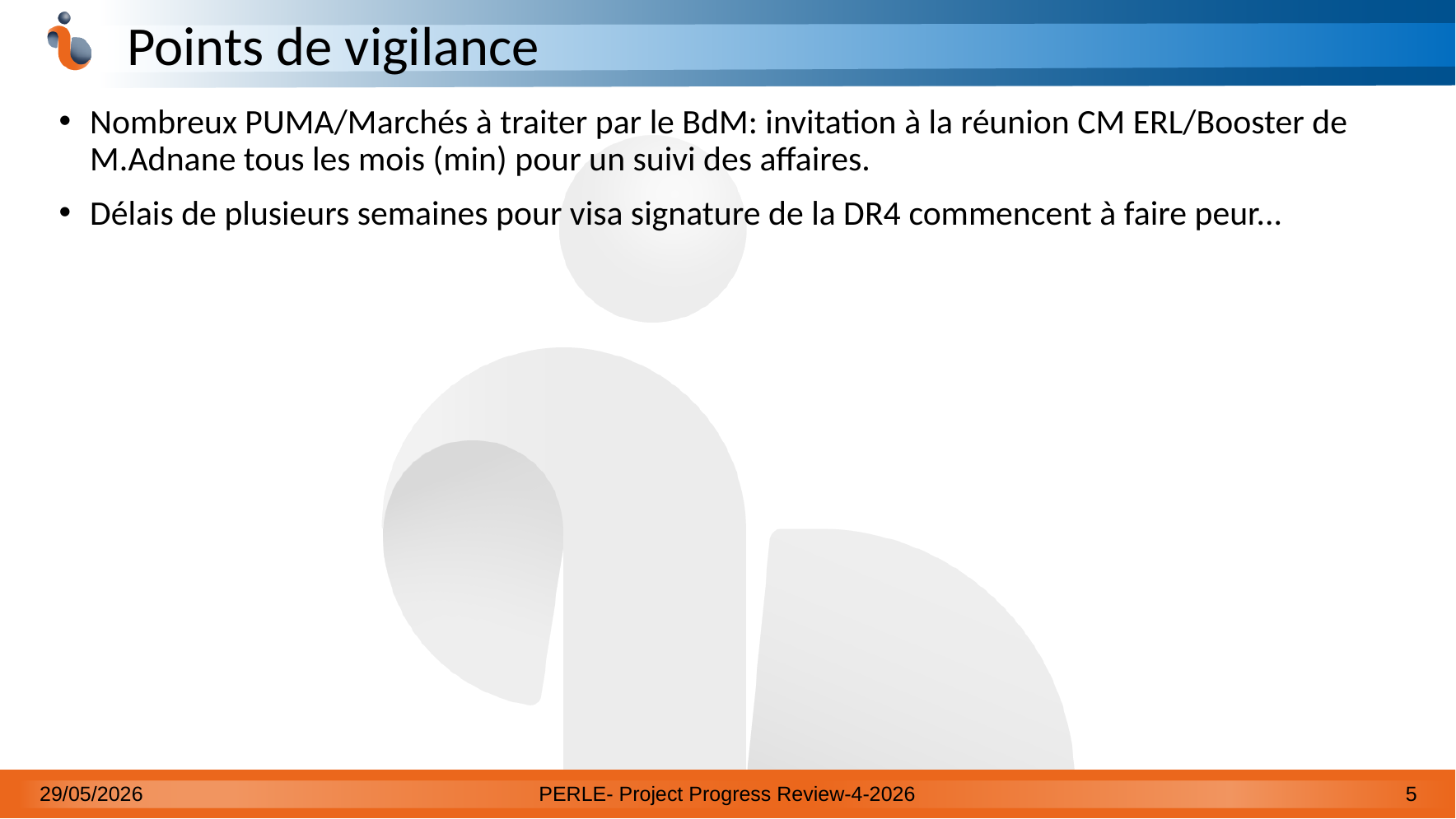

# Points de vigilance
Nombreux PUMA/Marchés à traiter par le BdM: invitation à la réunion CM ERL/Booster de M.Adnane tous les mois (min) pour un suivi des affaires.
Délais de plusieurs semaines pour visa signature de la DR4 commencent à faire peur...
29/05/2026
PERLE- Project Progress Review-4-2026
5